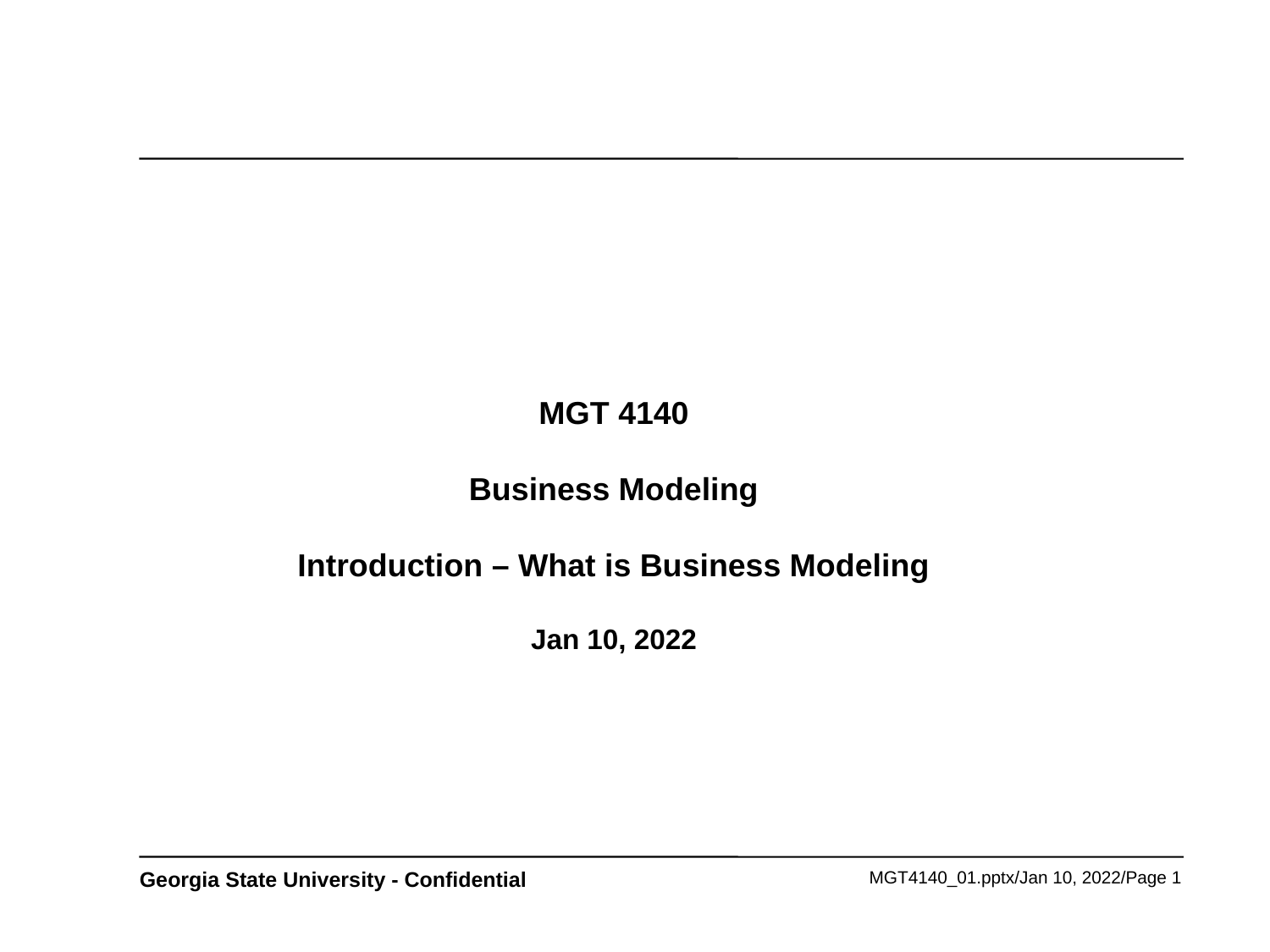

# MGT 4140 Business Modeling Introduction – What is Business Modeling Jan 10, 2022